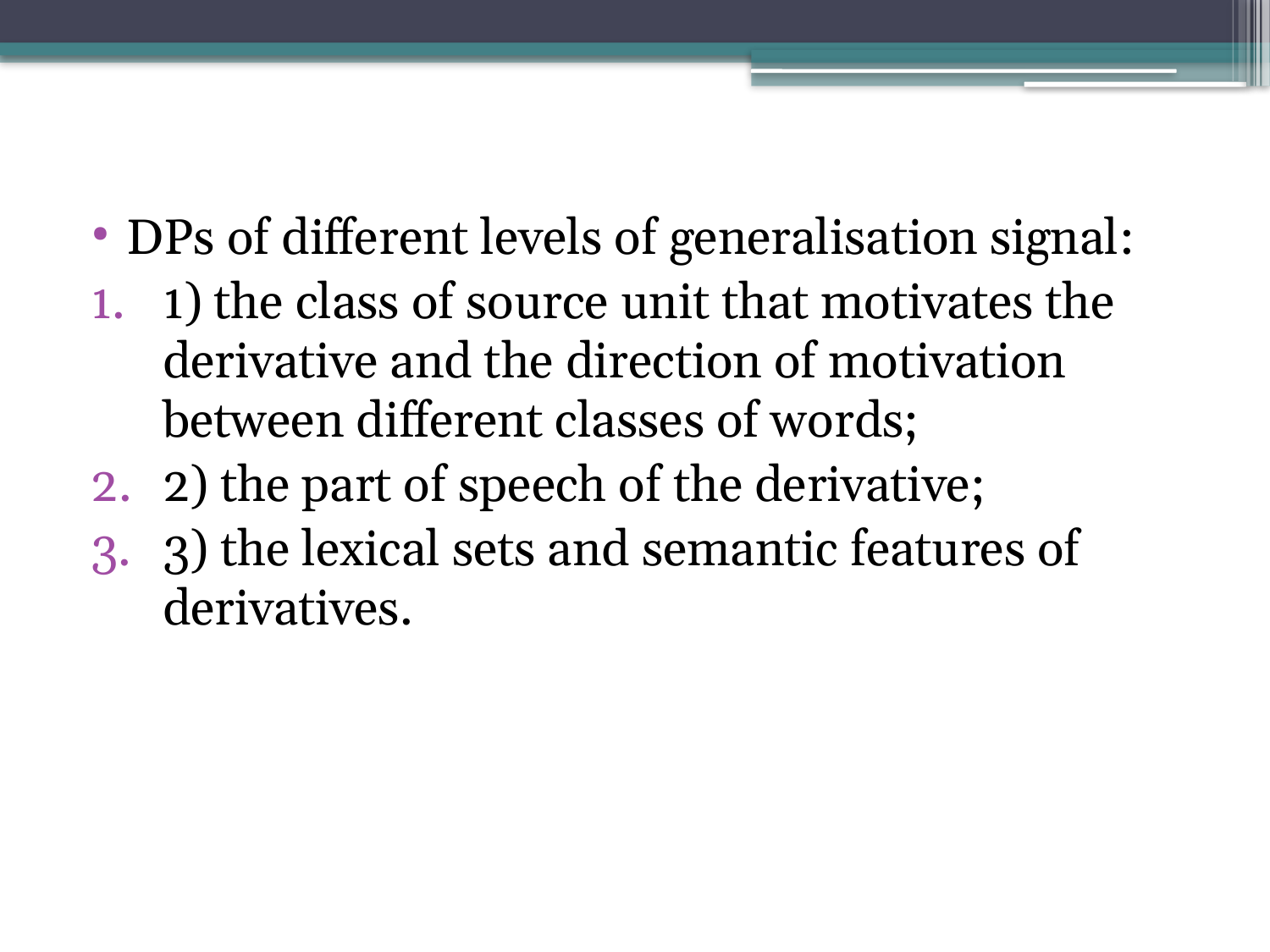

DPs of different levels of generalisation signal:
1) the class of source unit that motivates the derivative and the direction of motivation between different classes of words;
2) the part of speech of the derivative;
3) the lexical sets and semantic features of derivatives.